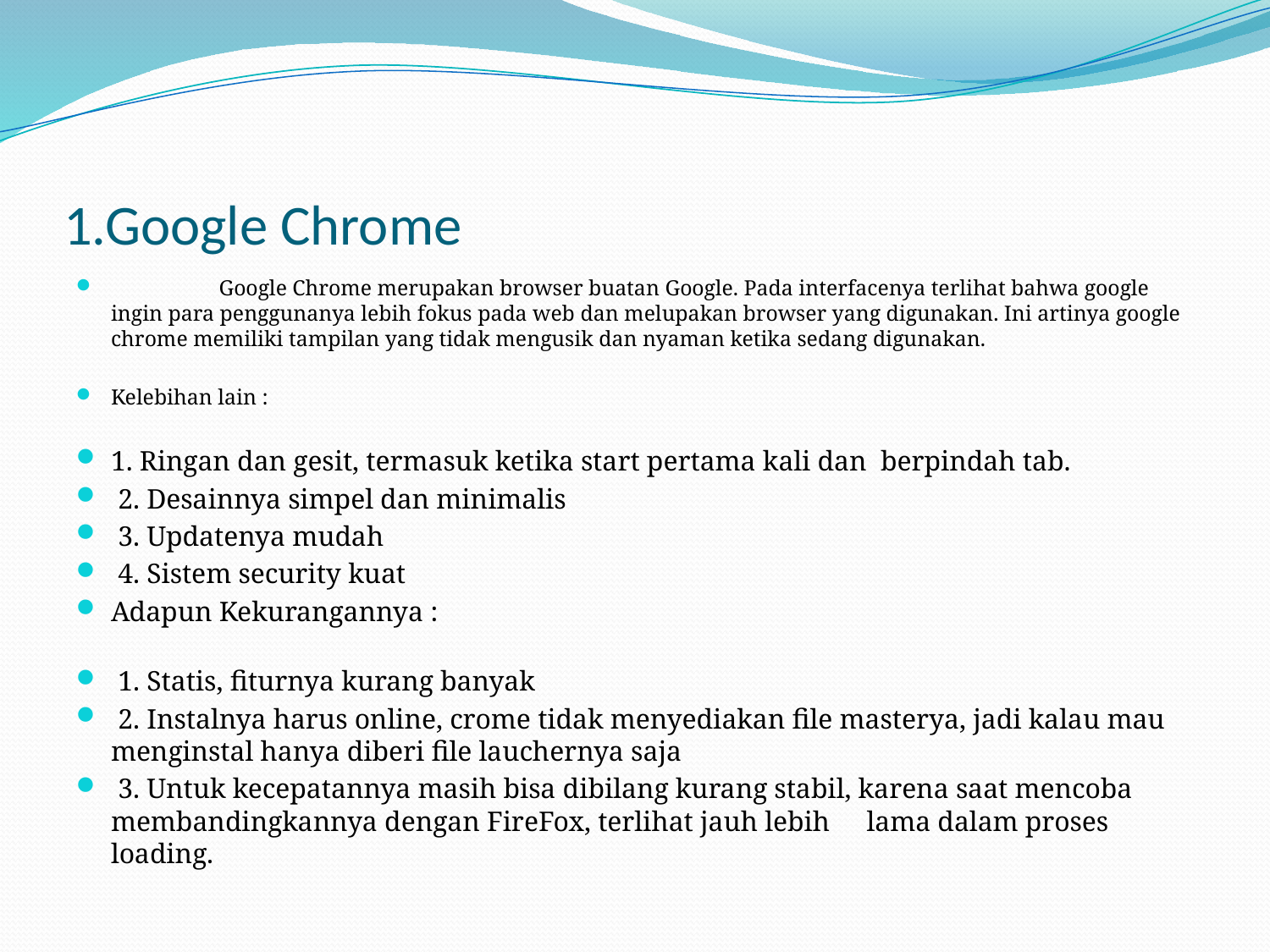

# 1.Google Chrome
	Google Chrome merupakan browser buatan Google. Pada interfacenya terlihat bahwa google ingin para penggunanya lebih fokus pada web dan melupakan browser yang digunakan. Ini artinya google chrome memiliki tampilan yang tidak mengusik dan nyaman ketika sedang digunakan.

Kelebihan lain :

1. Ringan dan gesit, termasuk ketika start pertama kali dan  berpindah tab.
 2. Desainnya simpel dan minimalis
 3. Updatenya mudah
 4. Sistem security kuat
Adapun Kekurangannya :
 1. Statis, fiturnya kurang banyak
 2. Instalnya harus online, crome tidak menyediakan file masterya, jadi kalau mau    menginstal hanya diberi file lauchernya saja
 3. Untuk kecepatannya masih bisa dibilang kurang stabil, karena saat mencoba membandingkannya dengan FireFox, terlihat jauh lebih 	lama dalam proses loading.